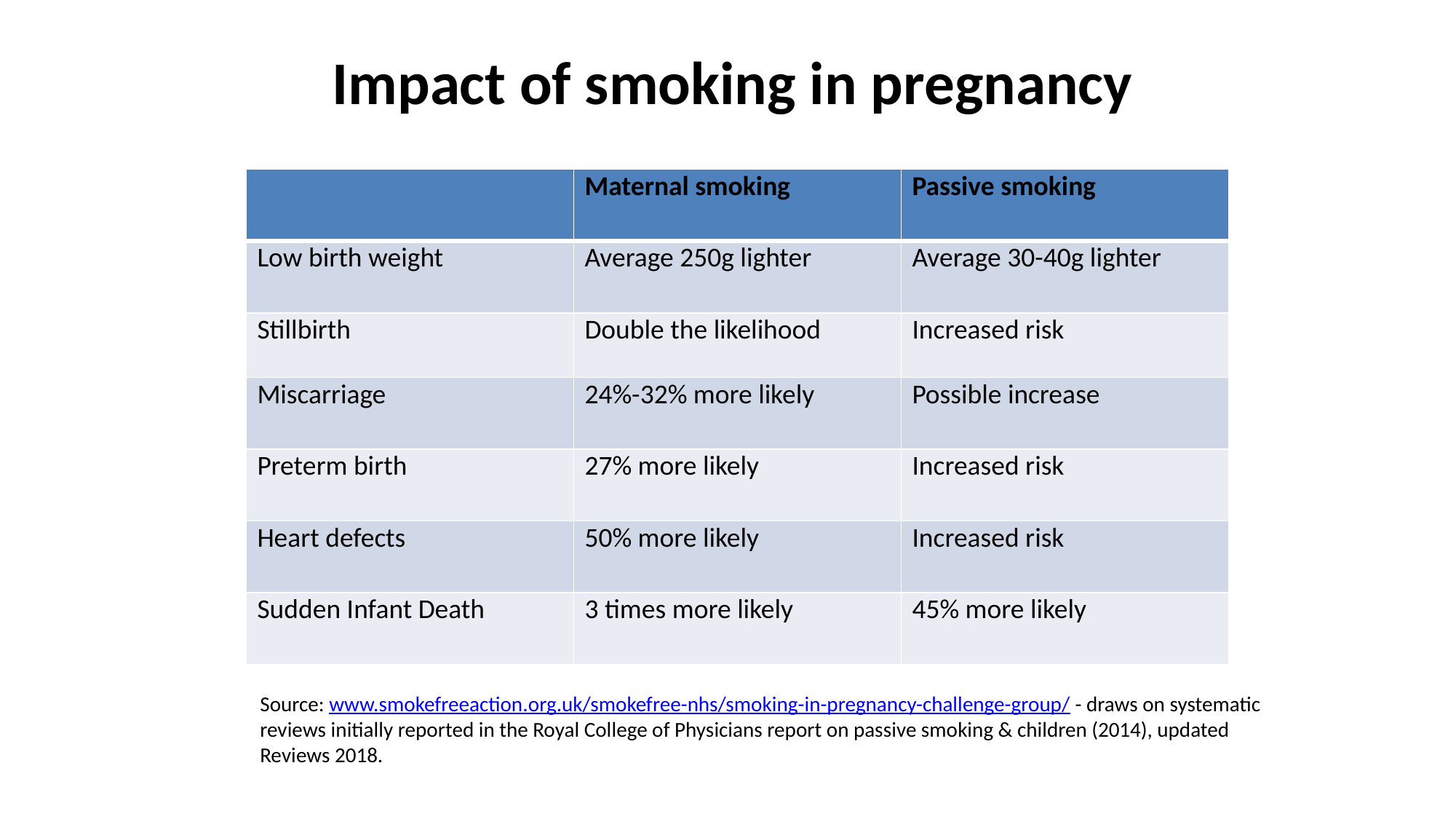

# Impact of smoking in pregnancy
|  | Maternal smoking | Passive smoking |
| --- | --- | --- |
| Low birth weight | Average 250g lighter | Average 30-40g lighter |
| Stillbirth | Double the likelihood | Increased risk |
| Miscarriage | 24%-32% more likely | Possible increase |
| Preterm birth | 27% more likely | Increased risk |
| Heart defects | 50% more likely | Increased risk |
| Sudden Infant Death | 3 times more likely | 45% more likely |
Source: www.smokefreeaction.org.uk/smokefree-nhs/smoking-in-pregnancy-challenge-group/ - draws on systematic
reviews initially reported in the Royal College of Physicians report on passive smoking & children (2014), updated
Reviews 2018.